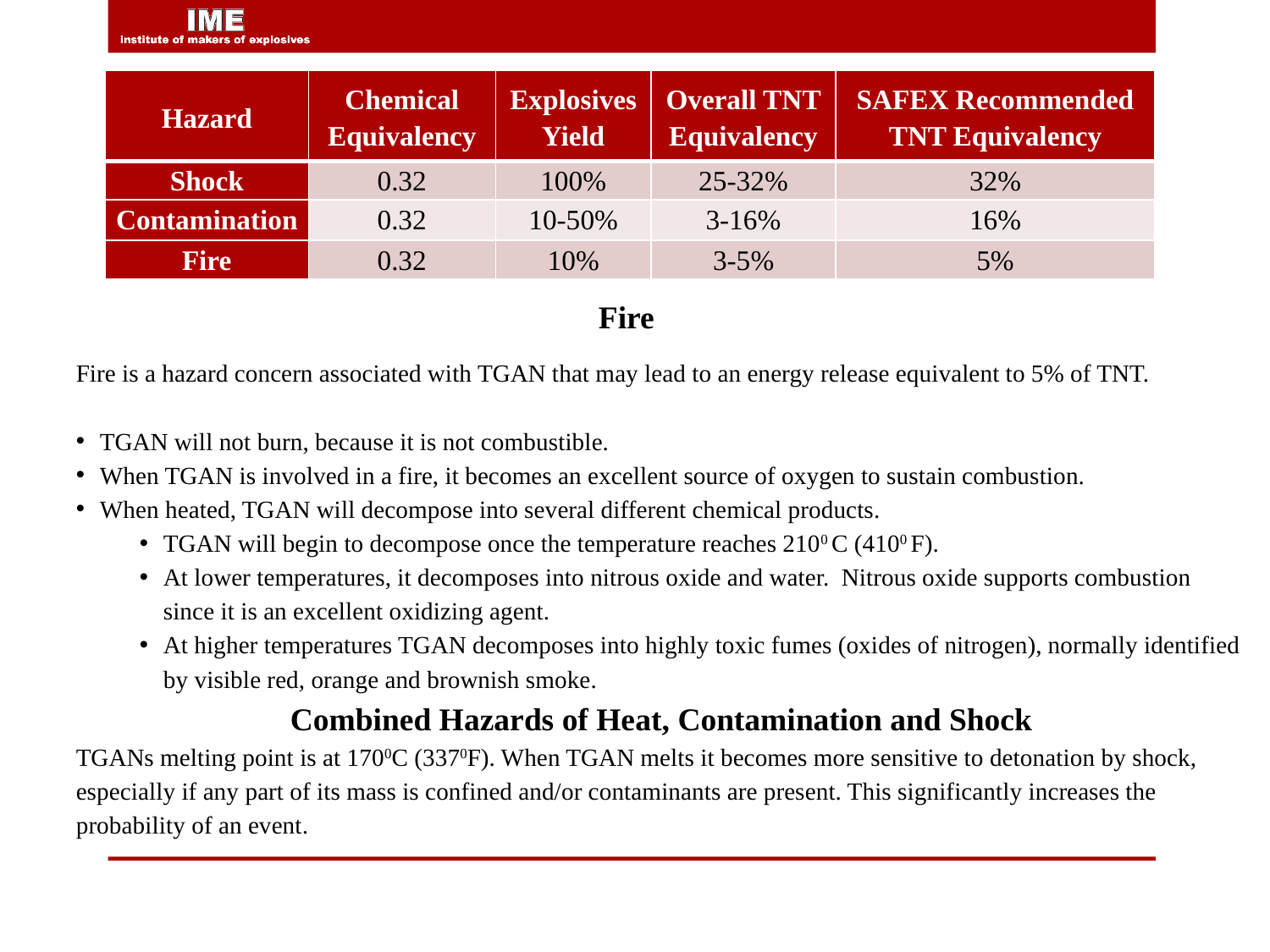

| Hazard | Chemical Equivalency | Explosives Yield | Overall TNT Equivalency | SAFEX Recommended TNT Equivalency |
| --- | --- | --- | --- | --- |
| Shock | 0.32 | 100% | 25-32% | 32% |
| Contamination | 0.32 | 10-50% | 3-16% | 16% |
| Fire | 0.32 | 10% | 3-5% | 5% |

Fire
Fire is a hazard concern associated with TGAN that may lead to an energy release equivalent to 5% of TNT.

TGAN will not burn, because it is not combustible.
When TGAN is involved in a fire, it becomes an excellent source of oxygen to sustain combustion.
When heated, TGAN will decompose into several different chemical products.
TGAN will begin to decompose once the temperature reaches 2100 C (4100 F).
At lower temperatures, it decomposes into nitrous oxide and water.  Nitrous oxide supports combustion since it is an excellent oxidizing agent.
At higher temperatures TGAN decomposes into highly toxic fumes (oxides of nitrogen), normally identified by visible red, orange and brownish smoke.
 Combined Hazards of Heat, Contamination and Shock
TGANs melting point is at 1700C (3370F). When TGAN melts it becomes more sensitive to detonation by shock, especially if any part of its mass is confined and/or contaminants are present. This significantly increases the probability of an event.